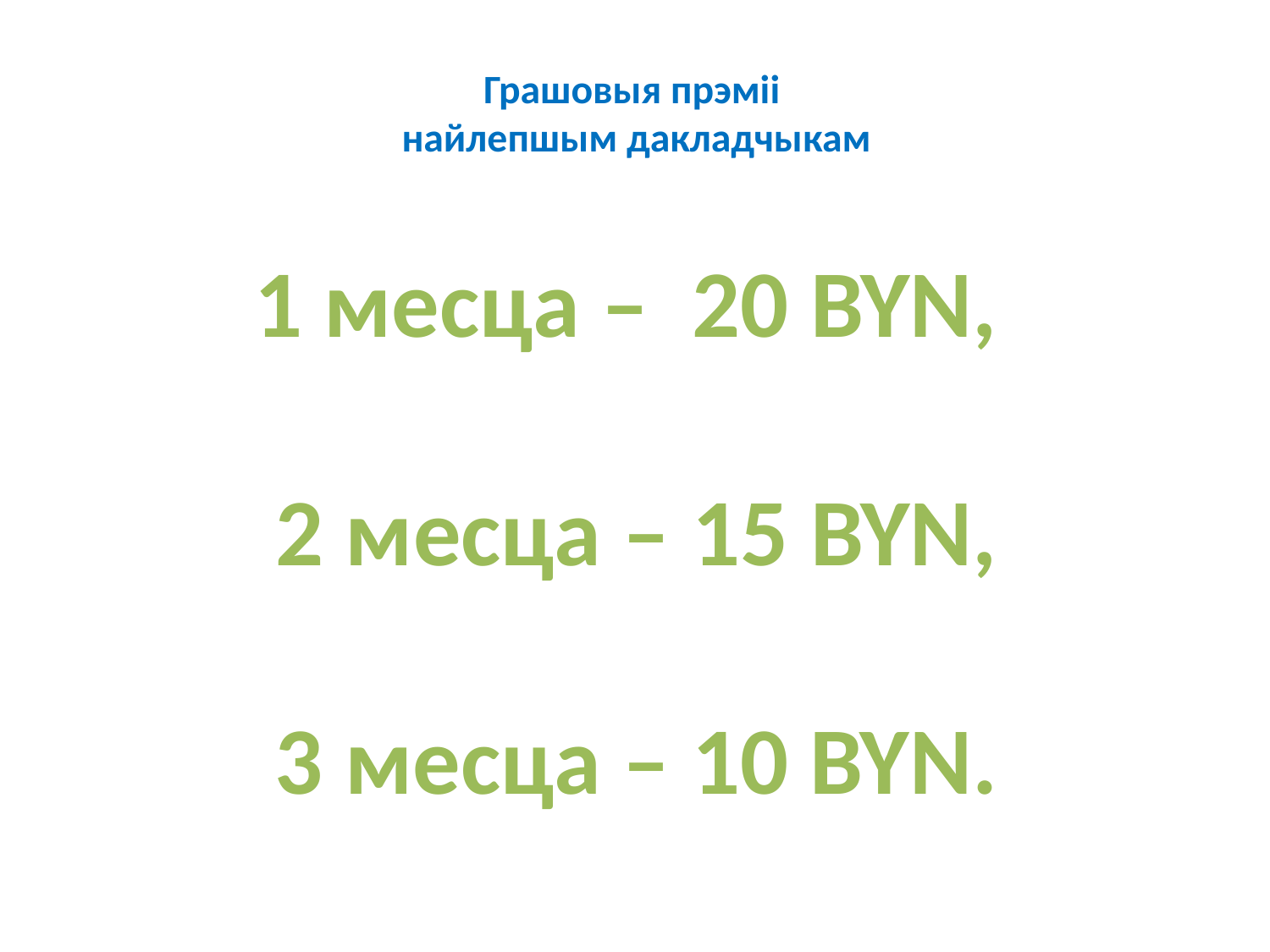

# Грашовыя прэміі найлепшым дакладчыкам
1 месца –  20 BYN,

2 месца – 15 BYN,

3 месца – 10 BYN.